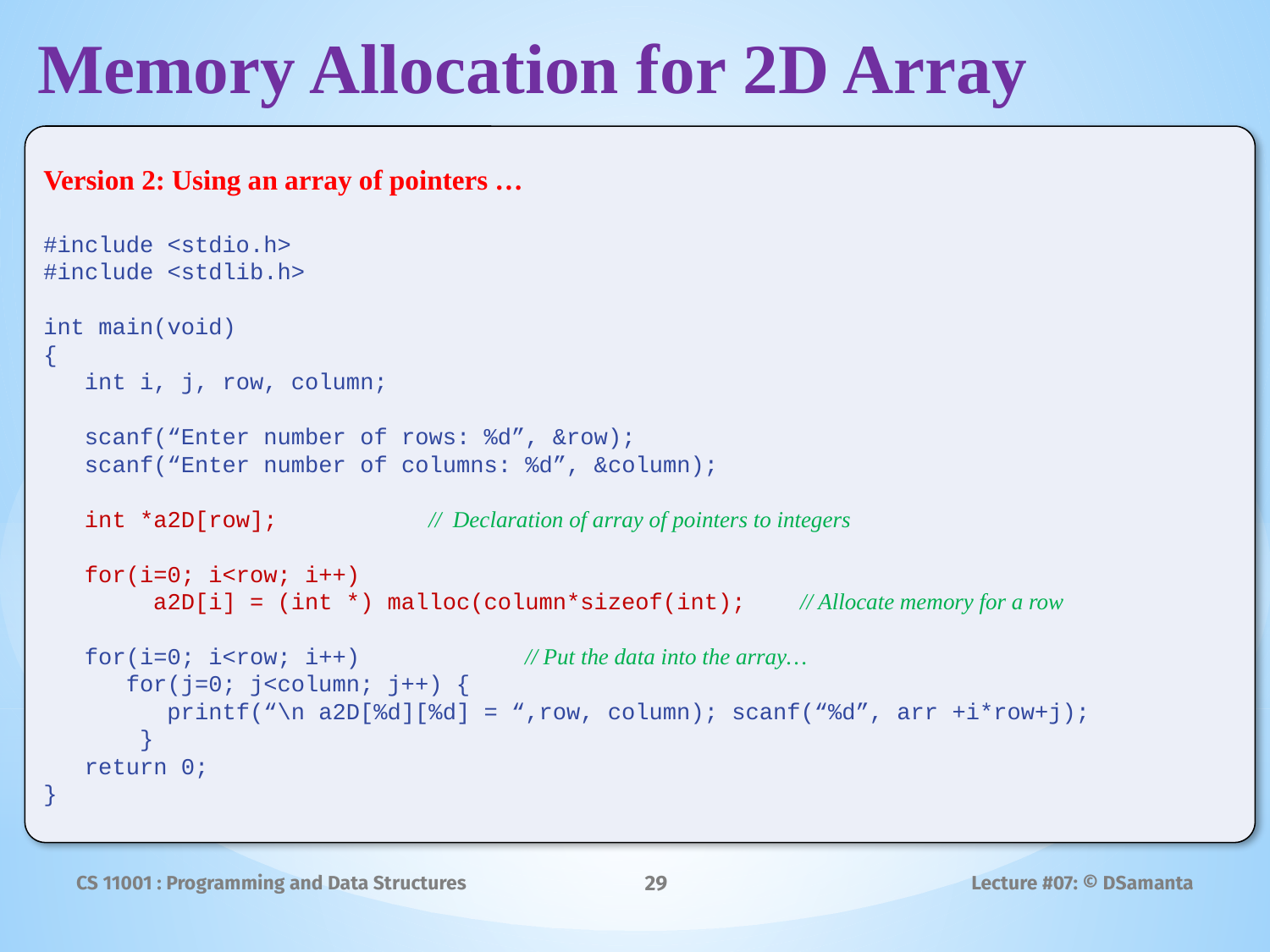

# Memory Allocation for 2D Array
Version 2: Using an array of pointers …

#include <stdio.h>
#include <stdlib.h>

int main(void)
{
   int i, j, row, column;

   scanf(“Enter number of rows: %d”, &row);
   scanf(“Enter number of columns: %d”, &column);

   int *a2D[row];           //  Declaration of array of pointers to integers

   for(i=0; i<row; i++)
        a2D[i] = (int *) malloc(column*sizeof(int);    // Allocate memory for a row

   for(i=0; i<row; i++)            // Put the data into the array…
      for(j=0; j<column; j++) {
         printf(“\n a2D[%d][%d] = “,row, column); scanf(“%d”, arr +i*row+j);
       }
   return 0;
}
CS 11001 : Programming and Data Structures
29
Lecture #07: © DSamanta